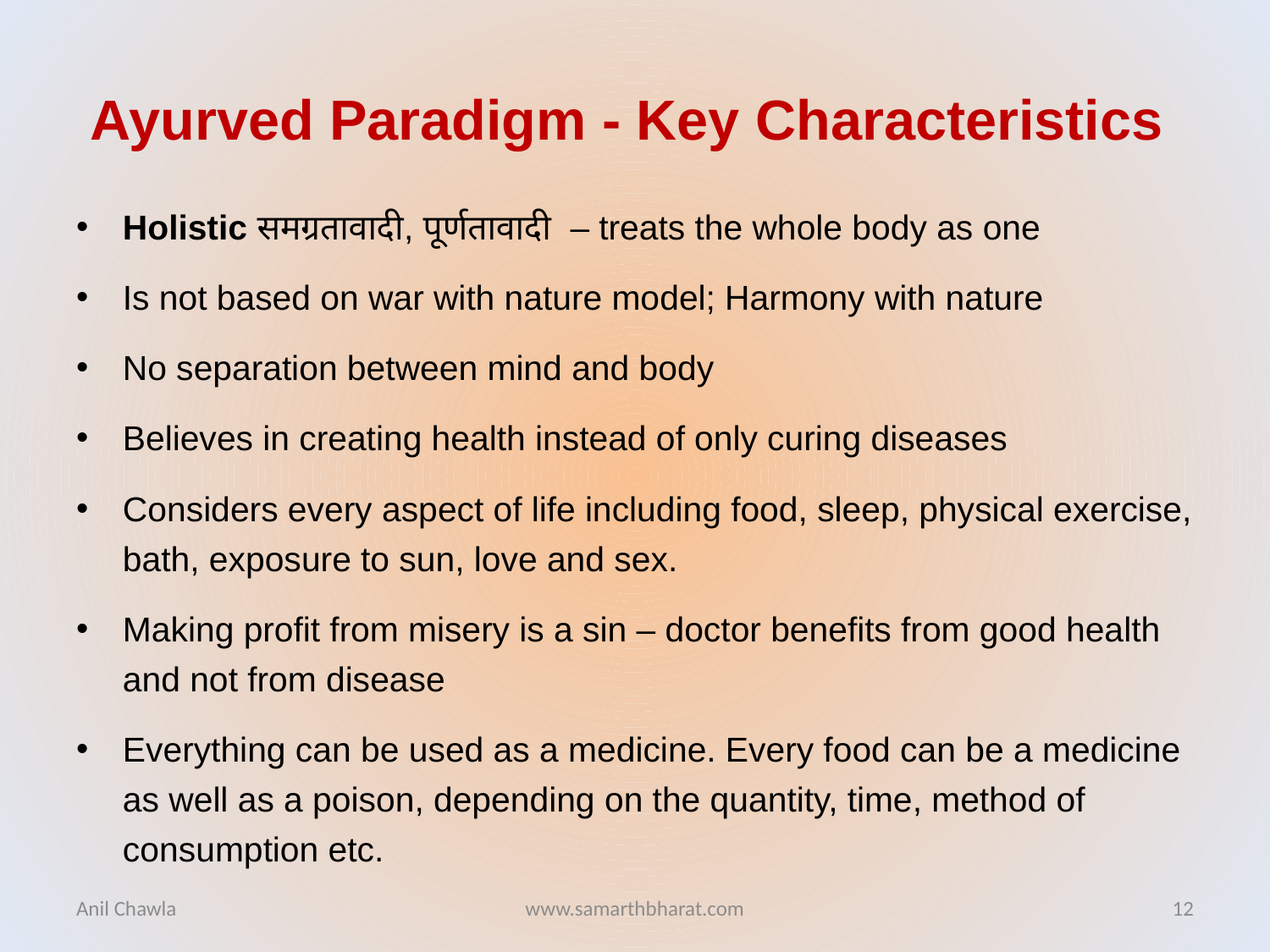

# Ayurved Paradigm - Key Characteristics
Holistic समग्रतावादी, पूर्णतावादी  – treats the whole body as one
Is not based on war with nature model; Harmony with nature
No separation between mind and body
Believes in creating health instead of only curing diseases
Considers every aspect of life including food, sleep, physical exercise, bath, exposure to sun, love and sex.
Making profit from misery is a sin – doctor benefits from good health and not from disease
Everything can be used as a medicine. Every food can be a medicine as well as a poison, depending on the quantity, time, method of consumption etc.
Anil Chawla
www.samarthbharat.com
12